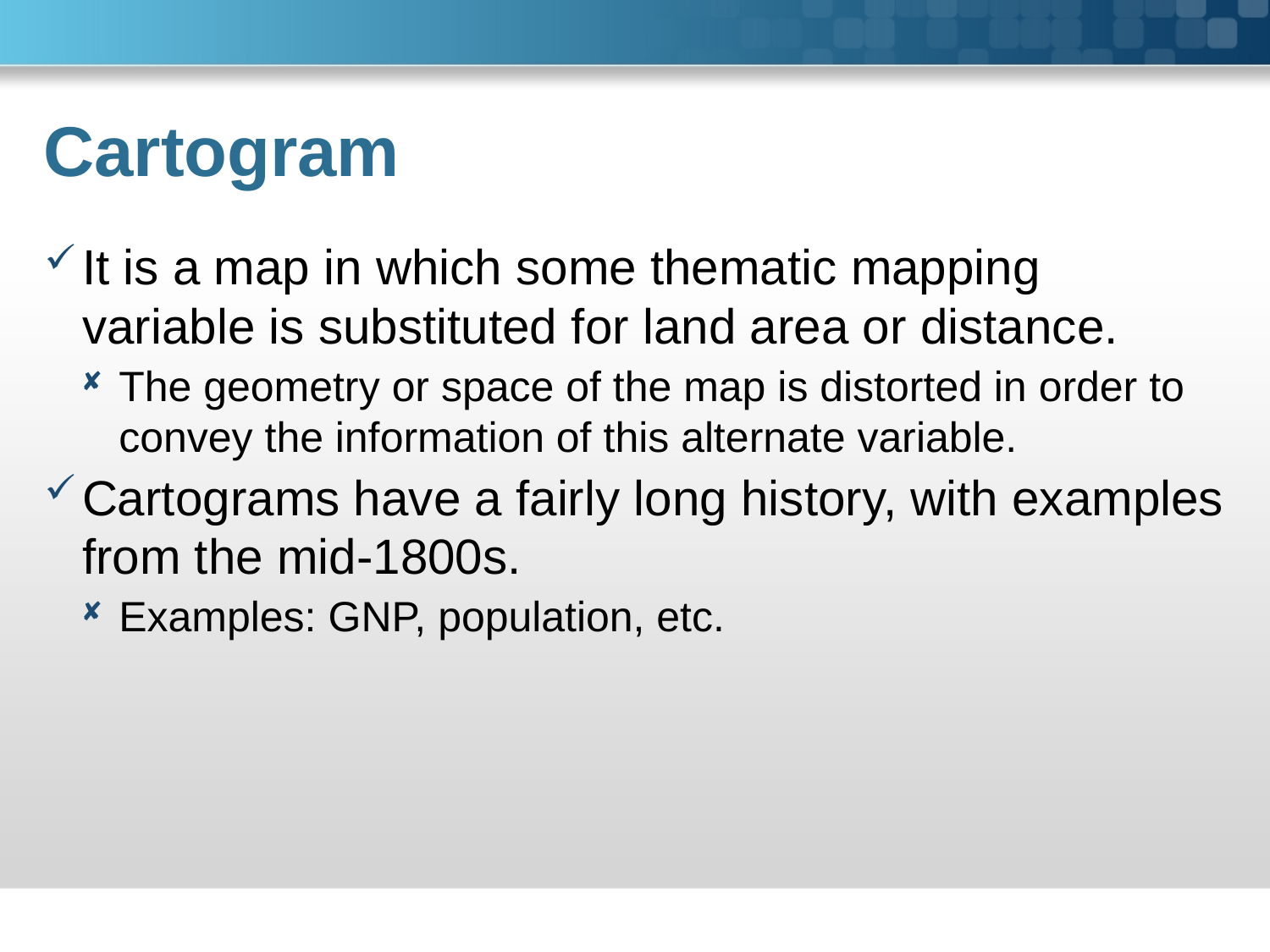

# Cartogram
It is a map in which some thematic mapping variable is substituted for land area or distance.
The geometry or space of the map is distorted in order to convey the information of this alternate variable.
Cartograms have a fairly long history, with examples from the mid-1800s.
Examples: GNP, population, etc.